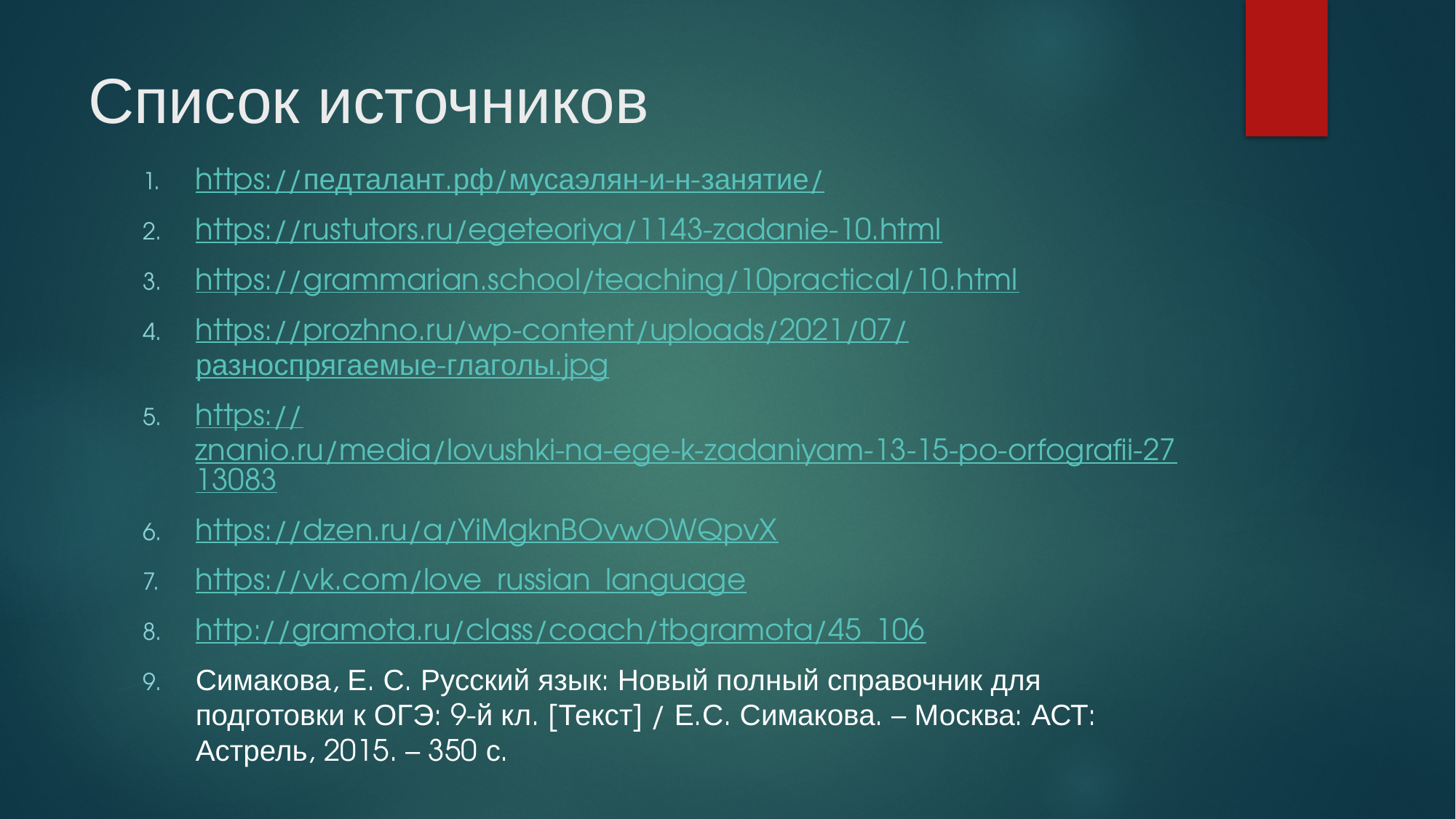

# Список источников
https://педталант.рф/мусаэлян-и-н-занятие/
https://rustutors.ru/egeteoriya/1143-zadanie-10.html
https://grammarian.school/teaching/10practical/10.html
https://prozhno.ru/wp-content/uploads/2021/07/разноспрягаемые-глаголы.jpg
https://znanio.ru/media/lovushki-na-ege-k-zadaniyam-13-15-po-orfografii-2713083
https://dzen.ru/a/YiMgknBOvwOWQpvX
https://vk.com/love_russian_language
http://gramota.ru/class/coach/tbgramota/45_106
Симакова, Е. С. Русский язык: Новый полный справочник для подготовки к ОГЭ: 9-й кл. [Текст] / Е.С. Симакова. – Москва: АСТ: Астрель, 2015. – 350 с.